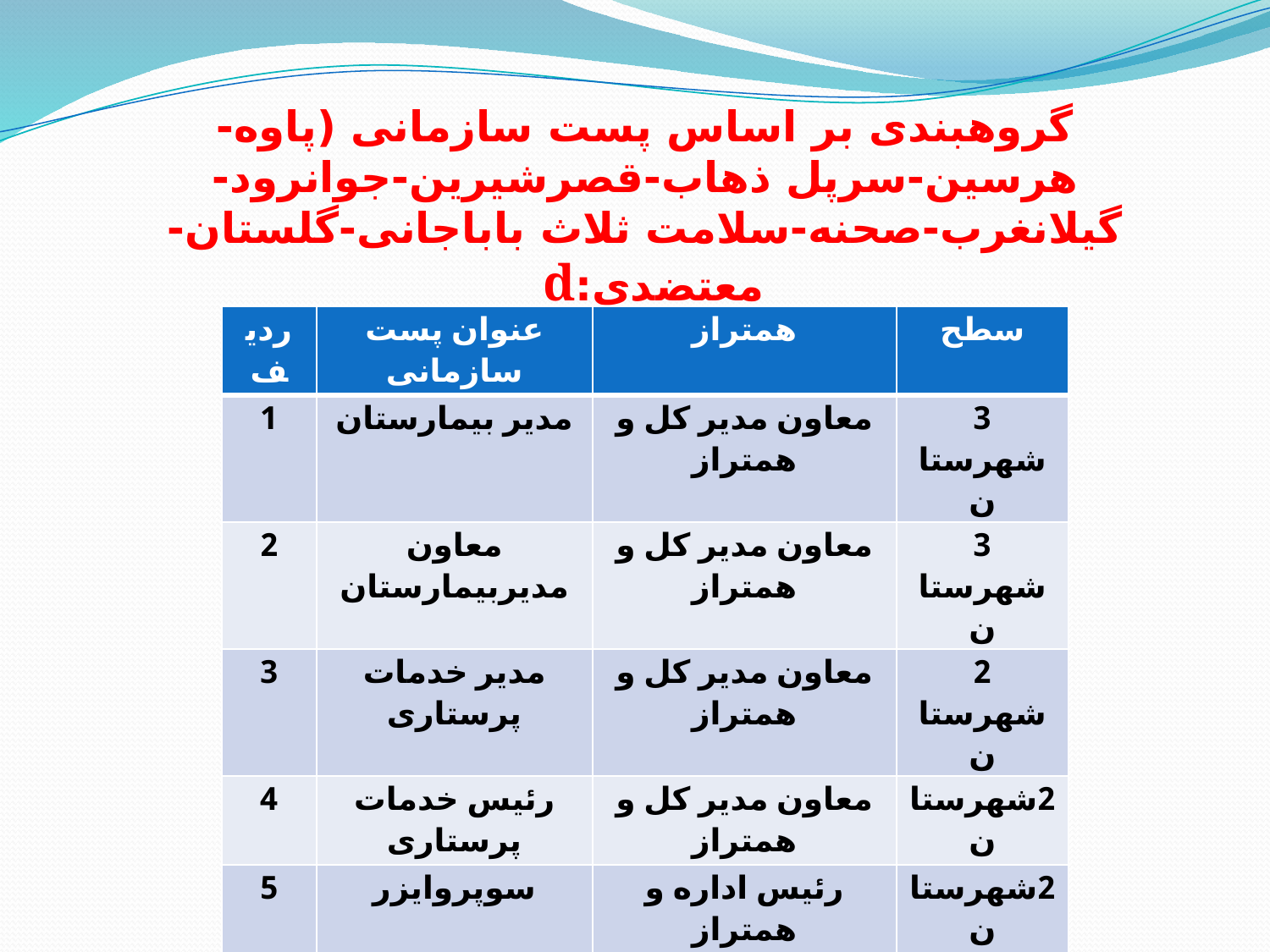

گروهبندی بر اساس پست سازمانی (پاوه-هرسین-سرپل ذهاب-قصرشیرین-جوانرود-گیلانغرب-صحنه-سلامت ثلاث باباجانی-گلستان-معتضدی:d

| ردیف | عنوان پست سازمانی | همتراز | سطح |
| --- | --- | --- | --- |
| 1 | مدیر بیمارستان | معاون مدیر کل و همتراز | 3 شهرستان |
| 2 | معاون مدیربیمارستان | معاون مدیر کل و همتراز | 3 شهرستان |
| 3 | مدیر خدمات پرستاری | معاون مدیر کل و همتراز | 2 شهرستان |
| 4 | رئیس خدمات پرستاری | معاون مدیر کل و همتراز | 2شهرستان |
| 5 | سوپروایزر | رئیس اداره و همتراز | 2شهرستان |
| 6 | رئیس اداره | رئیس اداره و همتراز | 2شهرستان |
| 7 | معاون اداره | معاون اداره و همتراز | 2شهرستان |
| 8 | سرپرستار | معاون اداره و همتراز | 2شهرستان |
| 9 | مامامسئول و... | معاون اداره و همتراز | 2شهرستان |